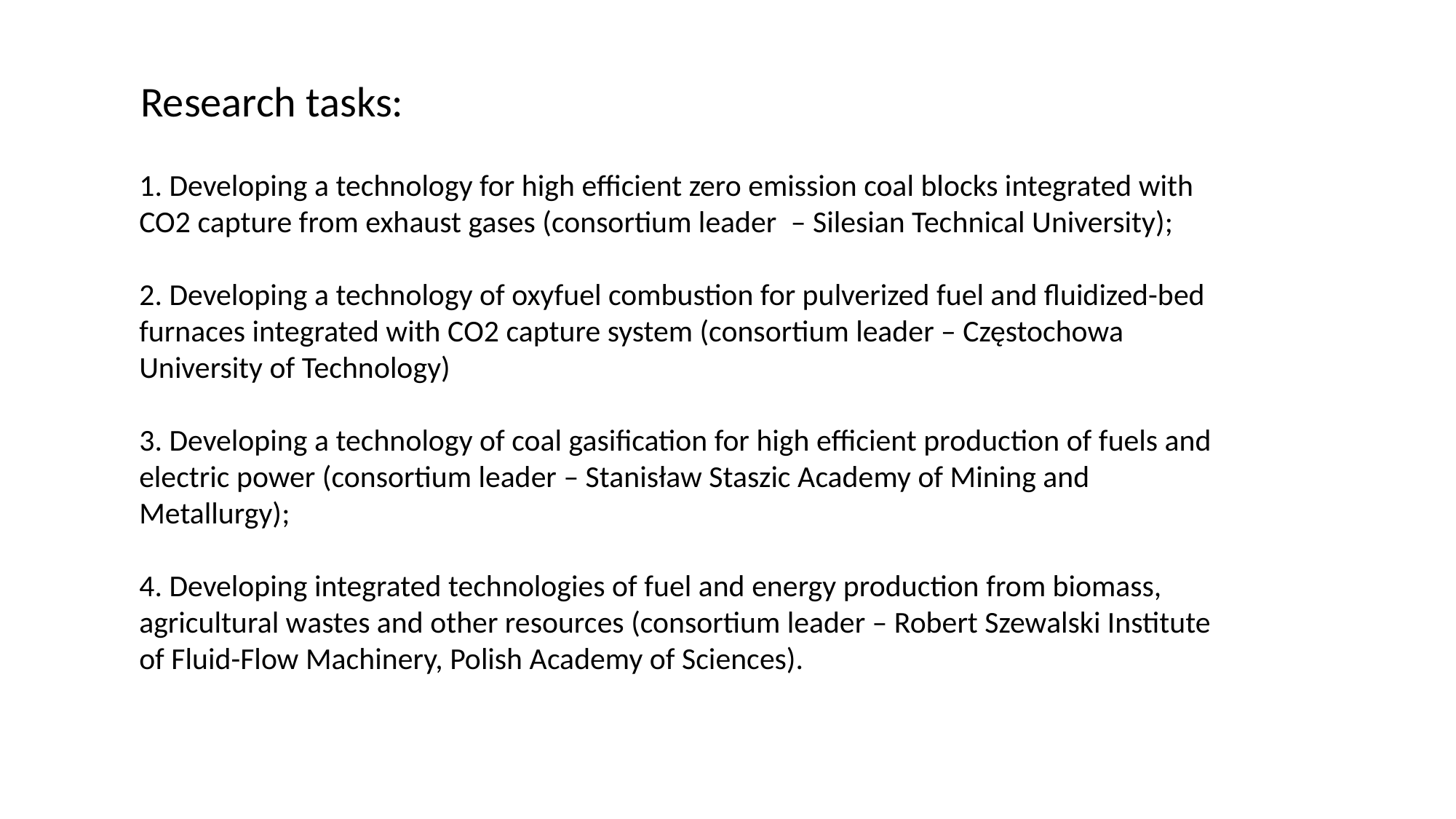

Research tasks:
1. Developing a technology for high efficient zero emission coal blocks integrated with CO2 capture from exhaust gases (consortium leader  – Silesian Technical University);

2. Developing a technology of oxyfuel combustion for pulverized fuel and fluidized-bed furnaces integrated with CO2 capture system (consortium leader – Częstochowa University of Technology)

3. Developing a technology of coal gasification for high efficient production of fuels and electric power (consortium leader – Stanisław Staszic Academy of Mining and Metallurgy);

4. Developing integrated technologies of fuel and energy production from biomass, agricultural wastes and other resources (consortium leader – Robert Szewalski Institute of Fluid-Flow Machinery, Polish Academy of Sciences).